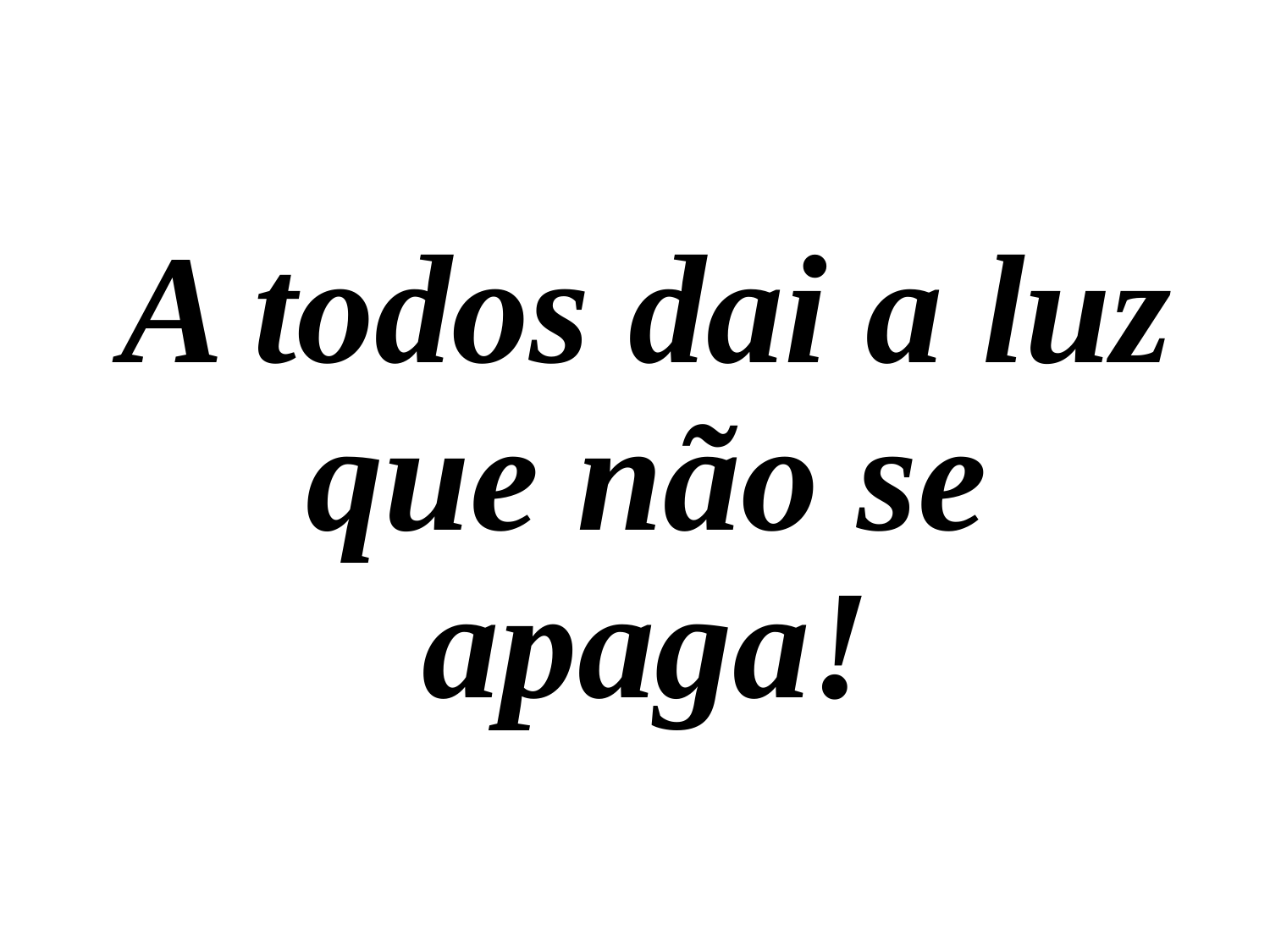

A todos dai a luz que não se apaga!